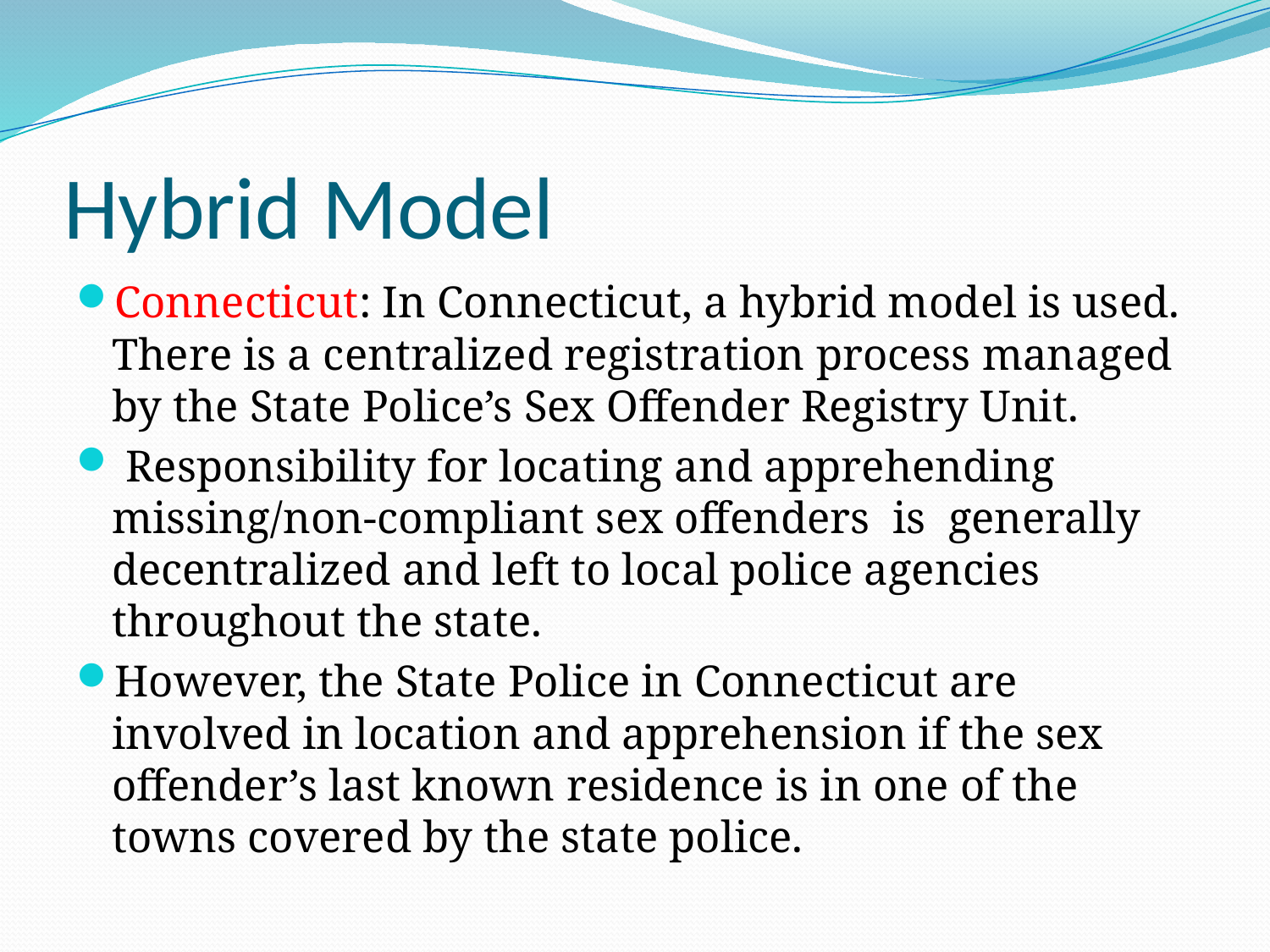

# Hybrid Model
Connecticut: In Connecticut, a hybrid model is used. There is a centralized registration process managed by the State Police’s Sex Offender Registry Unit.
 Responsibility for locating and apprehending missing/non-compliant sex offenders  is  generally decentralized and left to local police agencies throughout the state.
However, the State Police in Connecticut are involved in location and apprehension if the sex offender’s last known residence is in one of the towns covered by the state police.